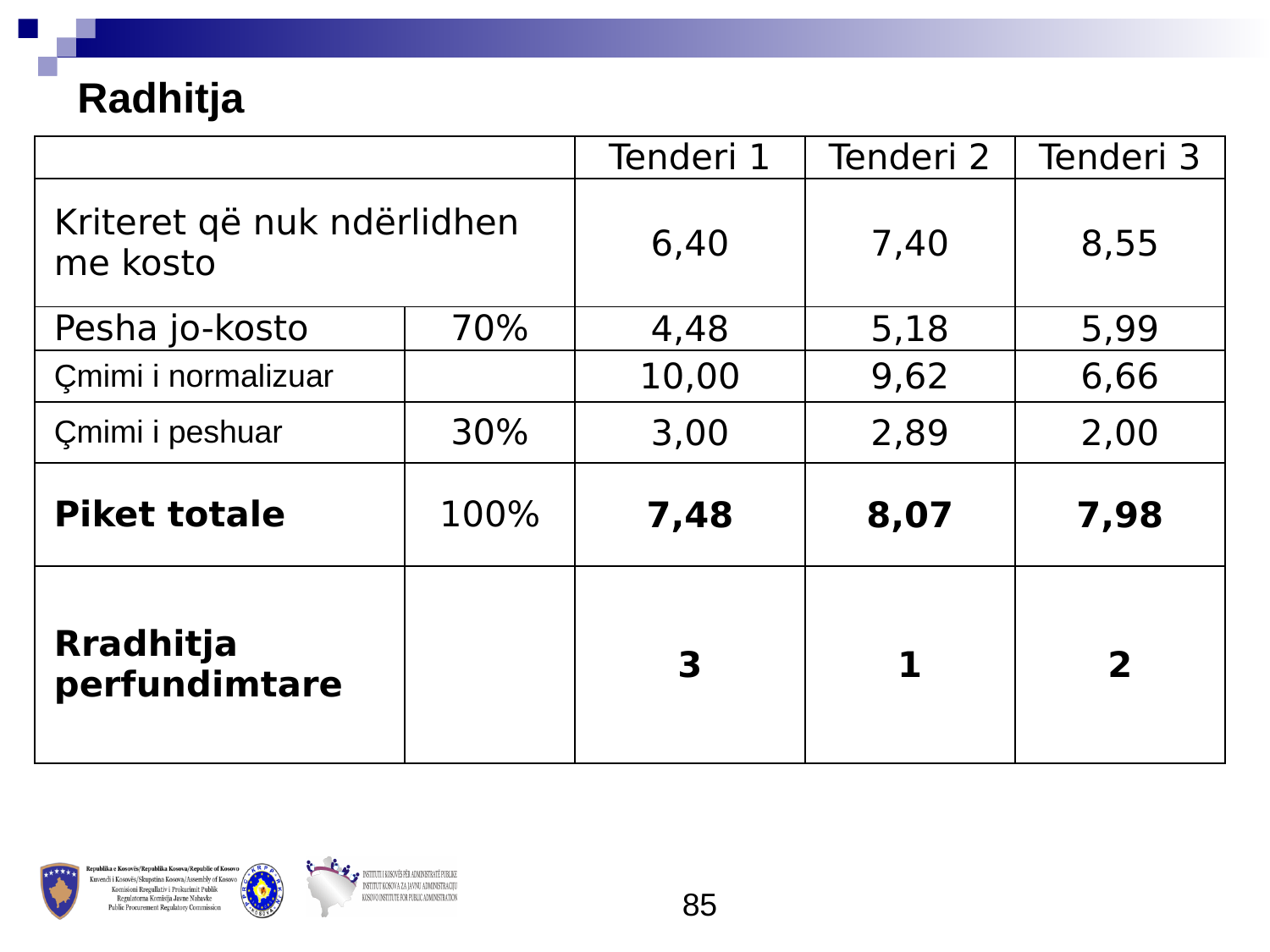

Radhitja
|  |  | Tenderi 1 | Tenderi 2 | Tenderi 3 |
| --- | --- | --- | --- | --- |
| Kriteret që nuk ndërlidhen me kosto |  | 6,40 | 7,40 | 8,55 |
| Pesha jo-kosto | 70% | 4,48 | 5,18 | 5,99 |
| Çmimi i normalizuar |  | 10,00 | 9,62 | 6,66 |
| Çmimi i peshuar | 30% | 3,00 | 2,89 | 2,00 |
| Piket totale | 100% | 7,48 | 8,07 | 7,98 |
| Rradhitja perfundimtare |  | 3 | 1 | 2 |